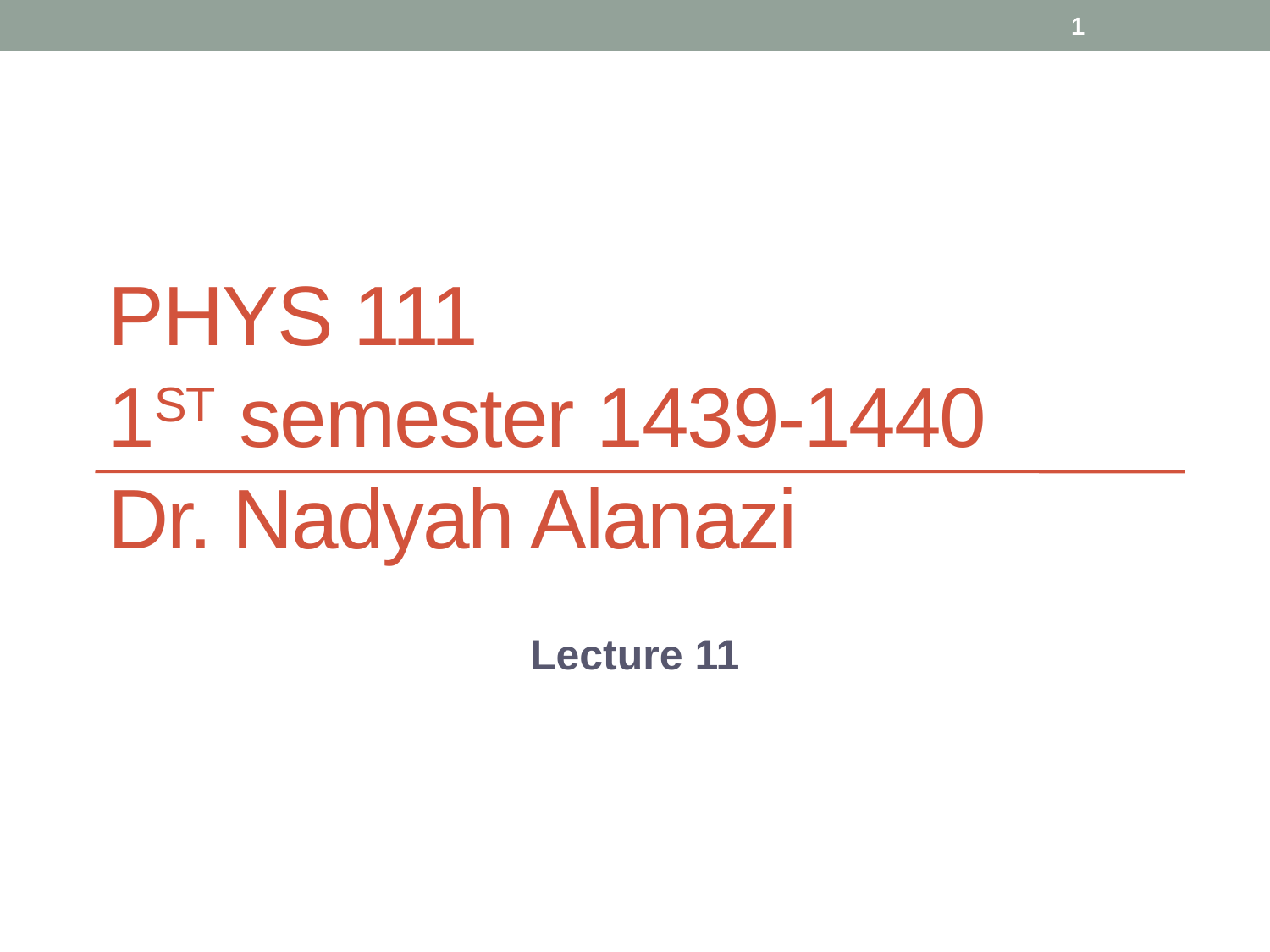

1
# PHYS 111 1st semester 1439-1440 Dr. Nadyah Alanazi
Lecture 11